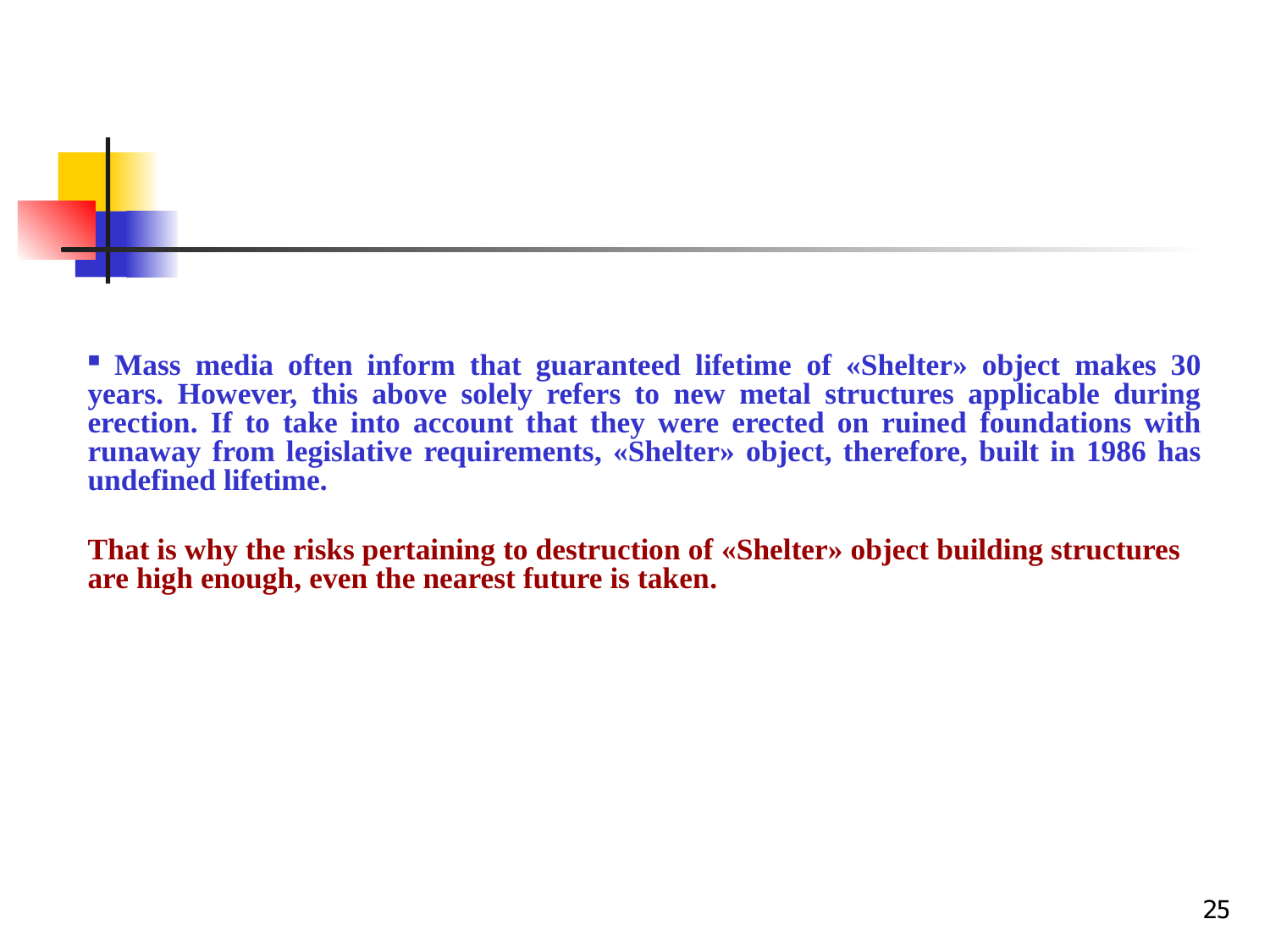

Mass media often inform that guaranteed lifetime of «Shelter» object makes 30 years. However, this above solely refers to new metal structures applicable during erection. If to take into account that they were erected on ruined foundations with runaway from legislative requirements, «Shelter» object, therefore, built in 1986 has undefined lifetime.

That is why the risks pertaining to destruction of «Shelter» object building structures are high enough, even the nearest future is taken.
25